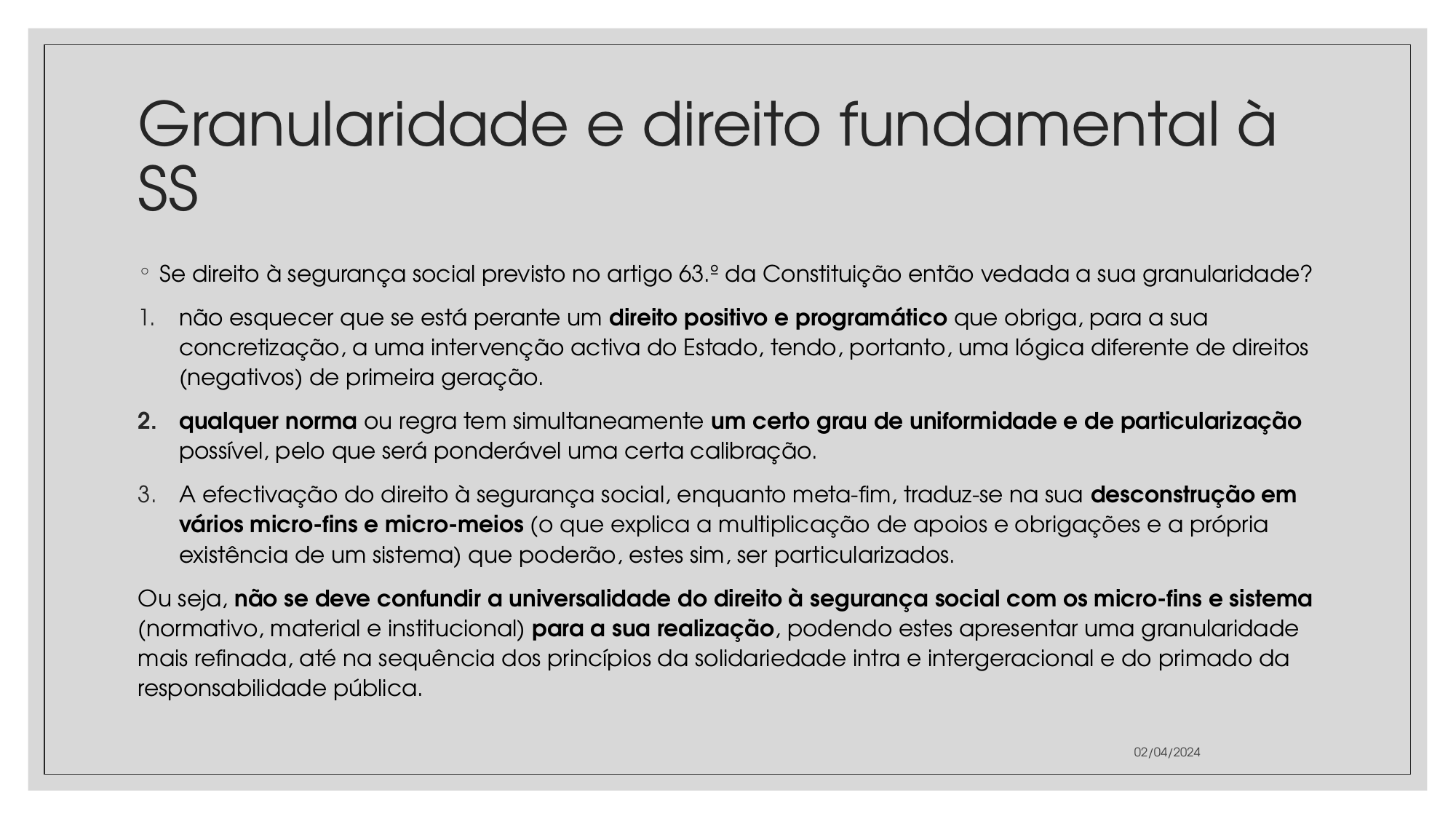

# Granularidade e direito fundamental à SS
Se direito à segurança social previsto no artigo 63.º da Constituição então vedada a sua granularidade?
não esquecer que se está perante um direito positivo e programático que obriga, para a sua concretização, a uma intervenção activa do Estado, tendo, portanto, uma lógica diferente de direitos (negativos) de primeira geração.
qualquer norma ou regra tem simultaneamente um certo grau de uniformidade e de particularização possível, pelo que será ponderável uma certa calibração.
A efectivação do direito à segurança social, enquanto meta-fim, traduz-se na sua desconstrução em vários micro-fins e micro-meios (o que explica a multiplicação de apoios e obrigações e a própria existência de um sistema) que poderão, estes sim, ser particularizados.
Ou seja, não se deve confundir a universalidade do direito à segurança social com os micro-fins e sistema (normativo, material e institucional) para a sua realização, podendo estes apresentar uma granularidade mais refinada, até na sequência dos princípios da solidariedade intra e intergeracional e do primado da responsabilidade pública.
02/04/2024